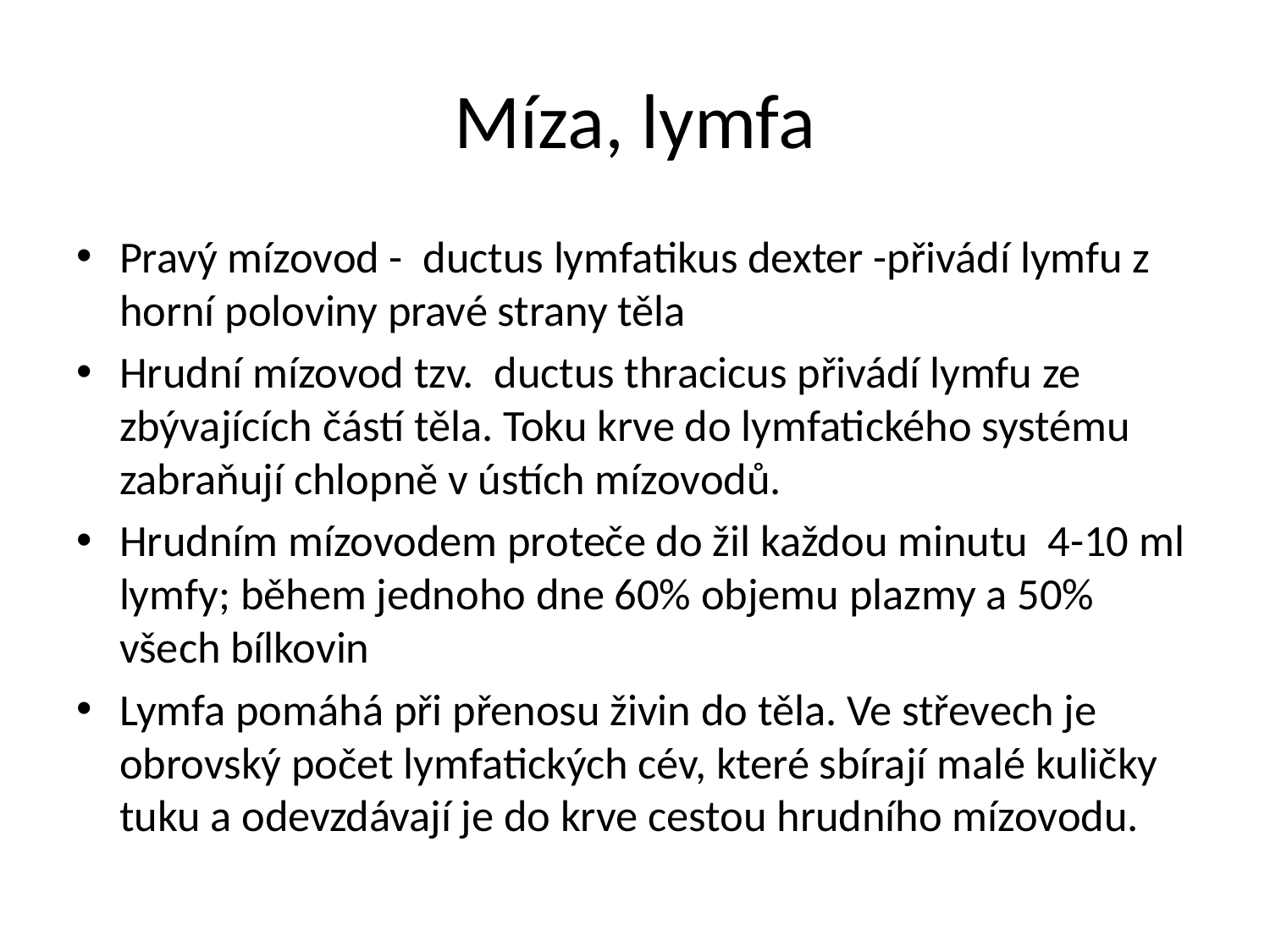

# Míza, lymfa
Pravý mízovod -  ductus lymfatikus dexter -přivádí lymfu z horní poloviny pravé strany těla
Hrudní mízovod tzv.  ductus thracicus přivádí lymfu ze zbývajících částí těla. Toku krve do lymfatického systému zabraňují chlopně v ústích mízovodů.
Hrudním mízovodem proteče do žil každou minutu  4-10 ml lymfy; během jednoho dne 60% objemu plazmy a 50% všech bílkovin
Lymfa pomáhá při přenosu živin do těla. Ve střevech je obrovský počet lymfatických cév, které sbírají malé kuličky tuku a odevzdávají je do krve cestou hrudního mízovodu.